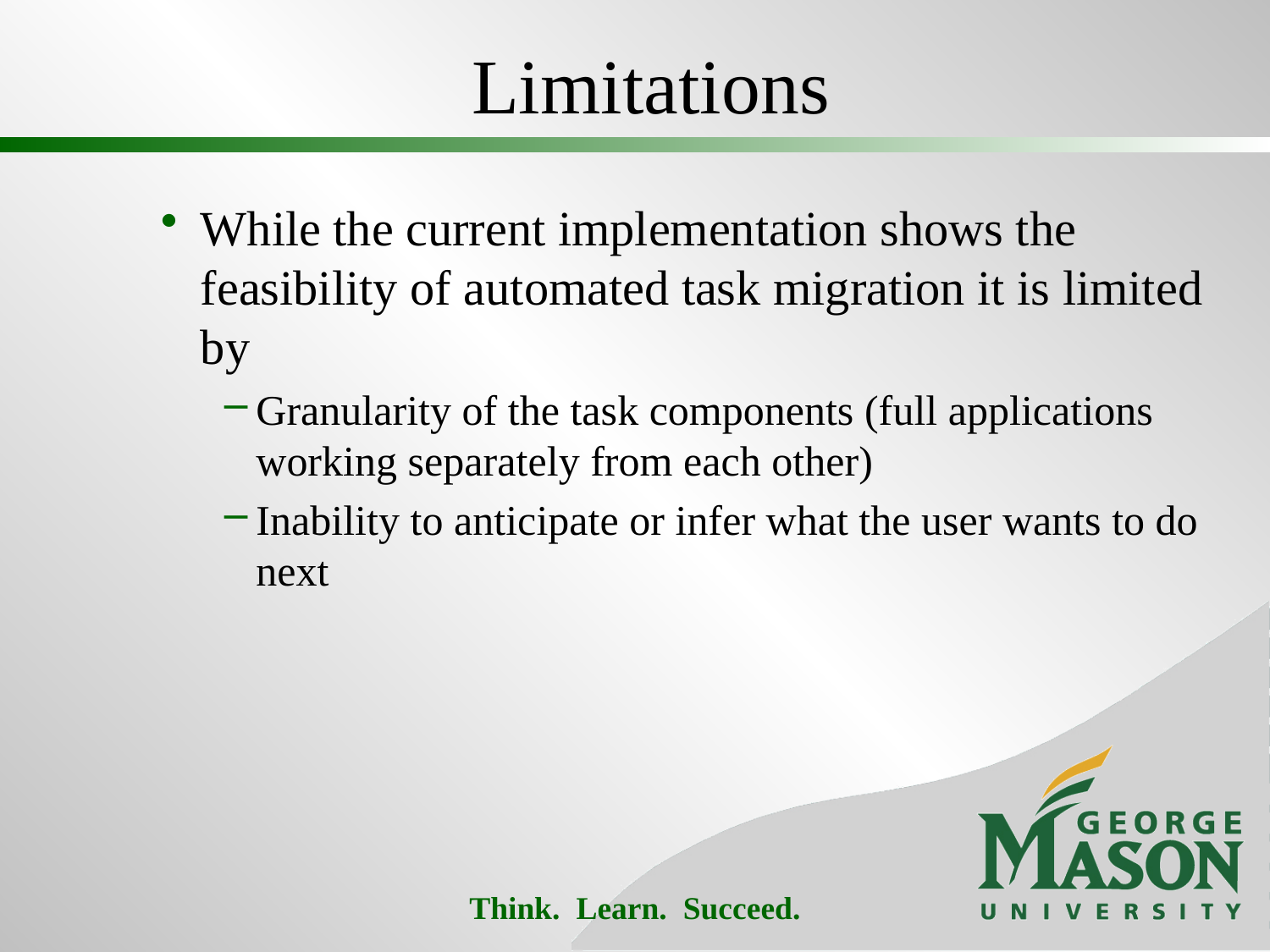

# Limitations
While the current implementation shows the feasibility of automated task migration it is limited by
Granularity of the task components (full applications working separately from each other)
Inability to anticipate or infer what the user wants to do next